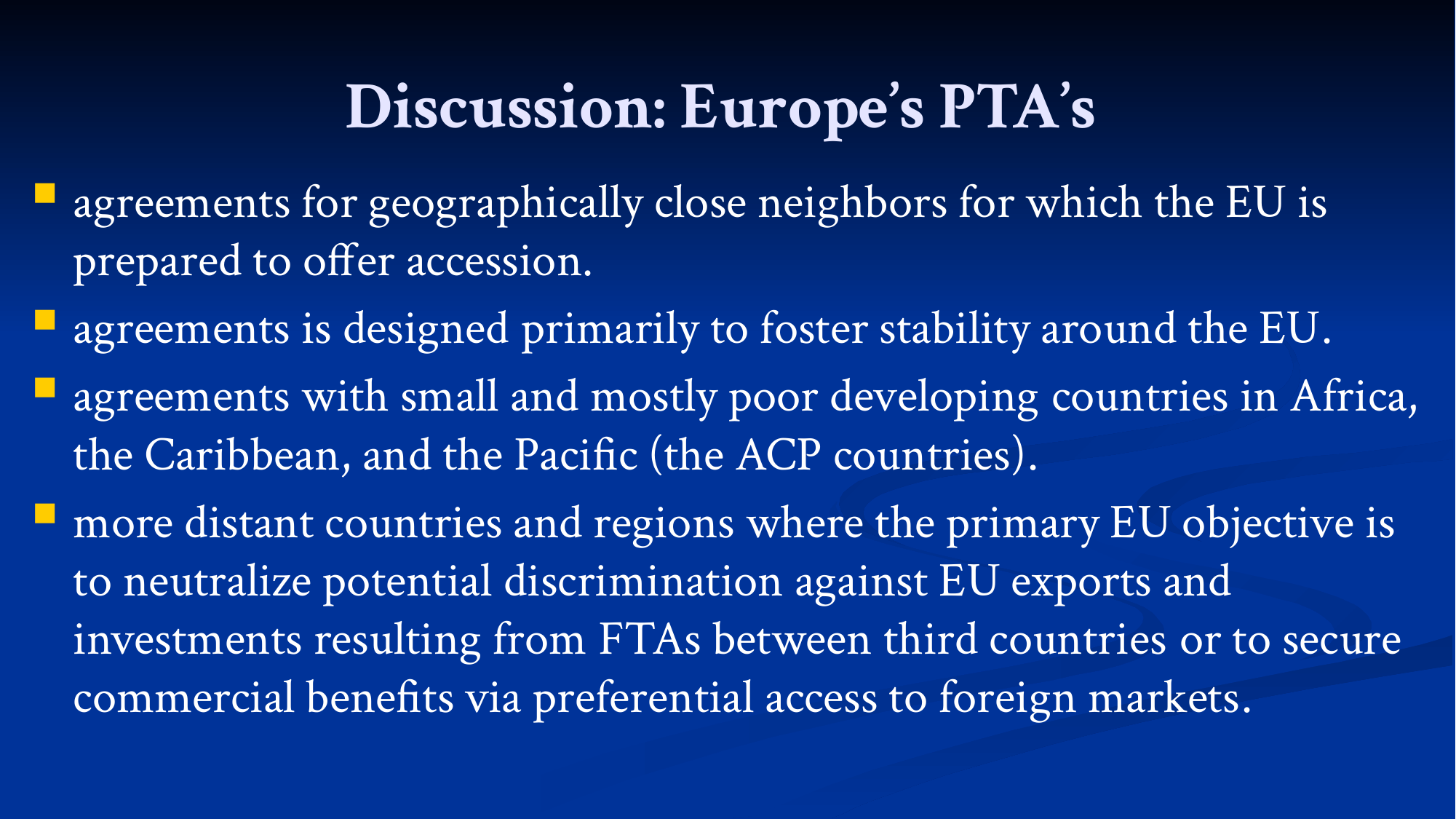

# Discussion: Europe’s PTA’s
agreements for geographically close neighbors for which the EU is prepared to offer accession.
agreements is designed primarily to foster stability around the EU.
agreements with small and mostly poor developing countries in Africa, the Caribbean, and the Pacific (the ACP countries).
more distant countries and regions where the primary EU objective is to neutralize potential discrimination against EU exports and investments resulting from FTAs between third countries or to secure commercial benefits via preferential access to foreign markets.